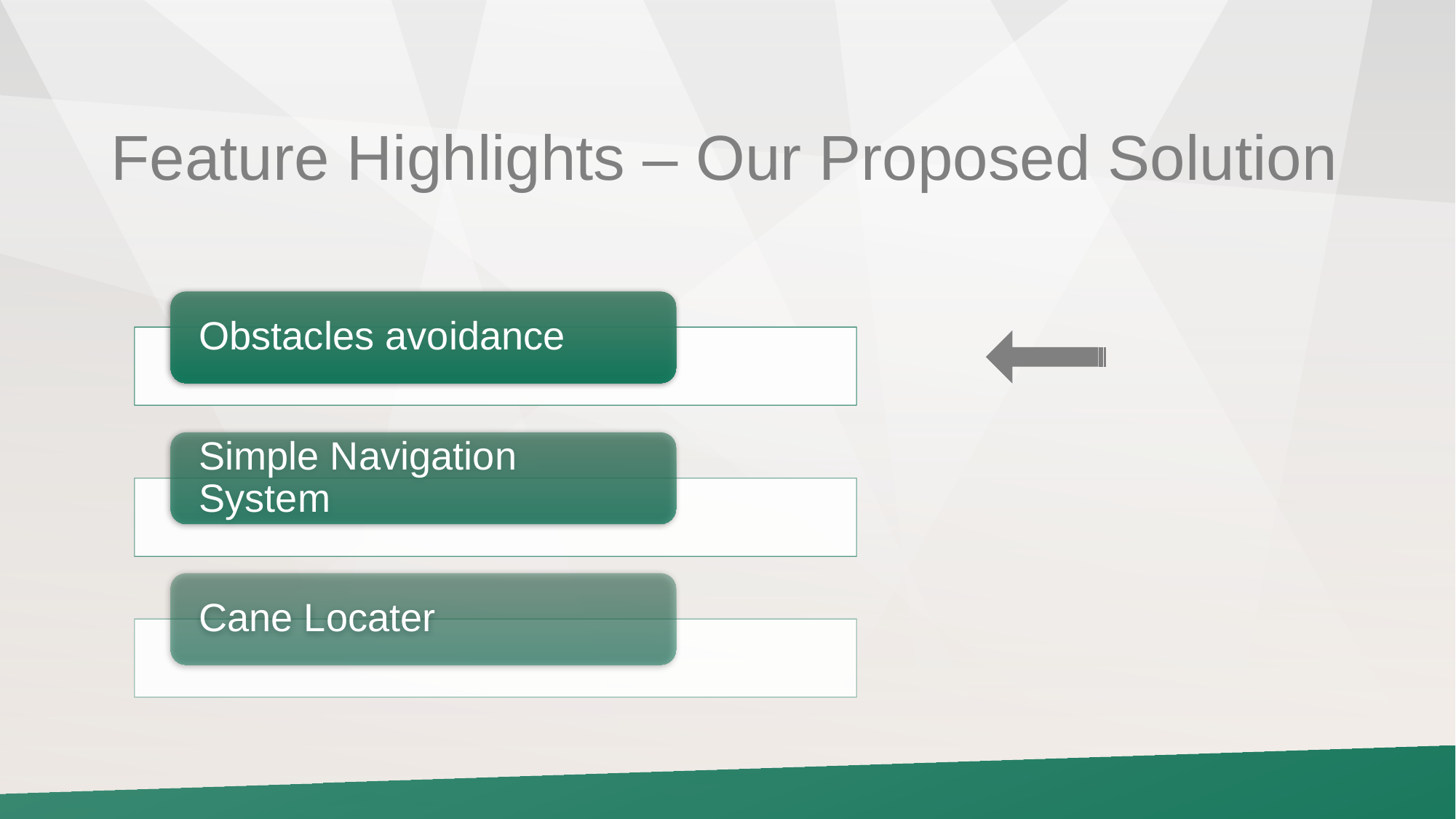

Feature Highlights – Our Proposed Solution

Obstacles avoidance
Simple Navigation System
Cane Locater